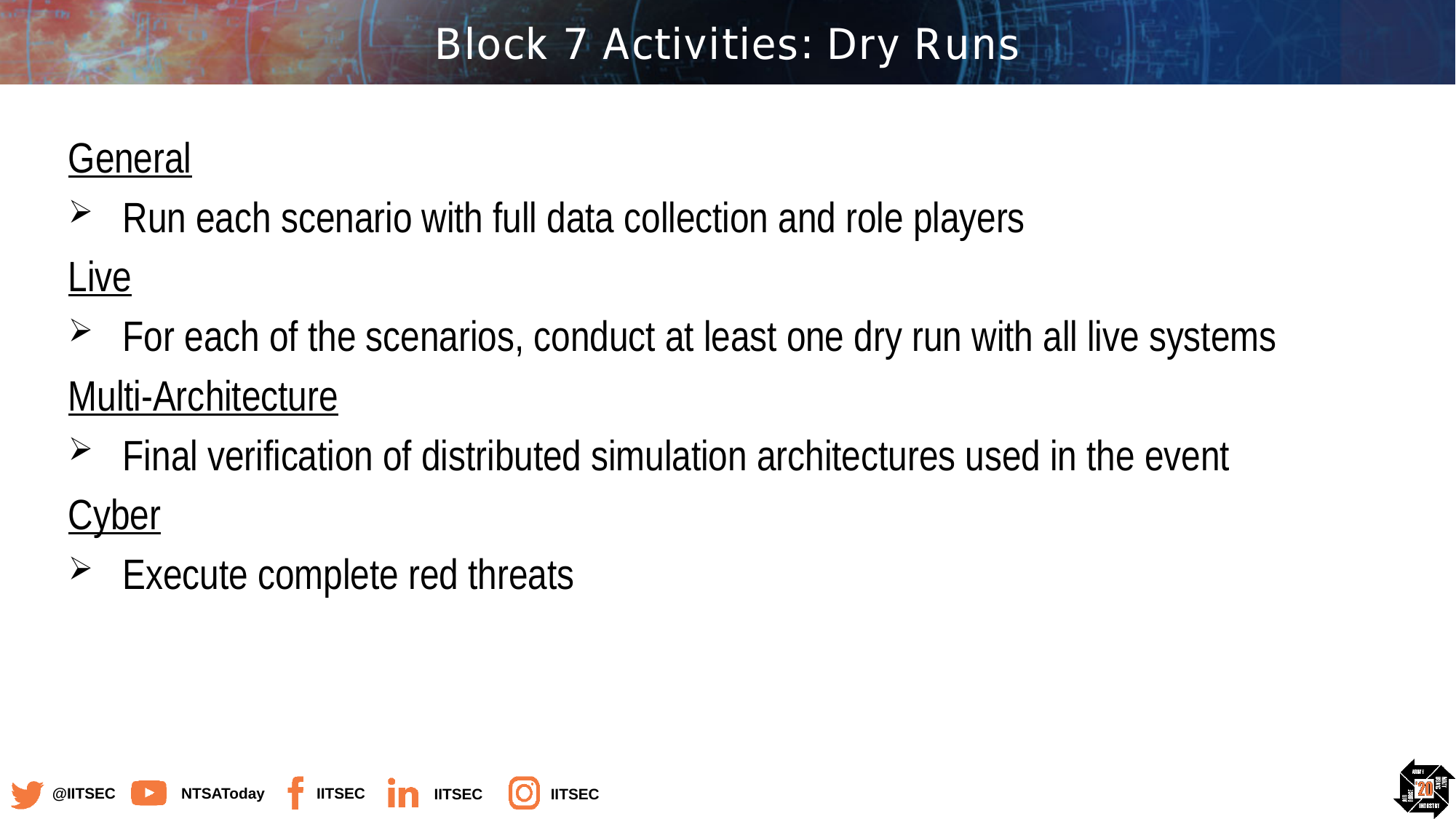

# Block 7 Activities: Dry Runs
General
Run each scenario with full data collection and role players
Live
For each of the scenarios, conduct at least one dry run with all live systems
Multi-Architecture
Final verification of distributed simulation architectures used in the event
Cyber
Execute complete red threats